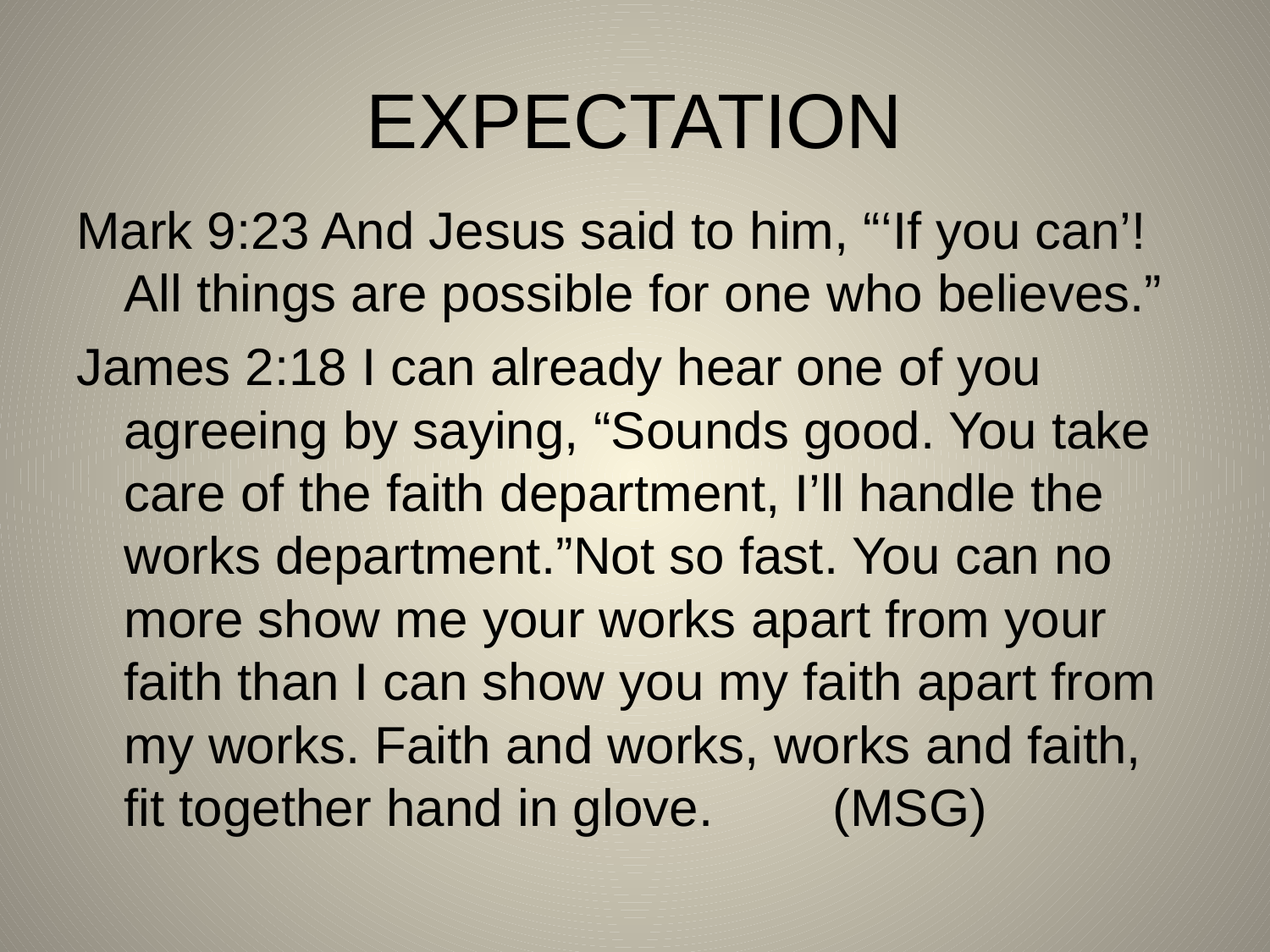

# EXPECTATION
Mark 9:23 And Jesus said to him, “‘If you can’! All things are possible for one who believes.”
James 2:18 I can already hear one of you agreeing by saying, “Sounds good. You take care of the faith department, I’ll handle the works department.”Not so fast. You can no more show me your works apart from your faith than I can show you my faith apart from my works. Faith and works, works and faith, fit together hand in glove. 	(MSG)